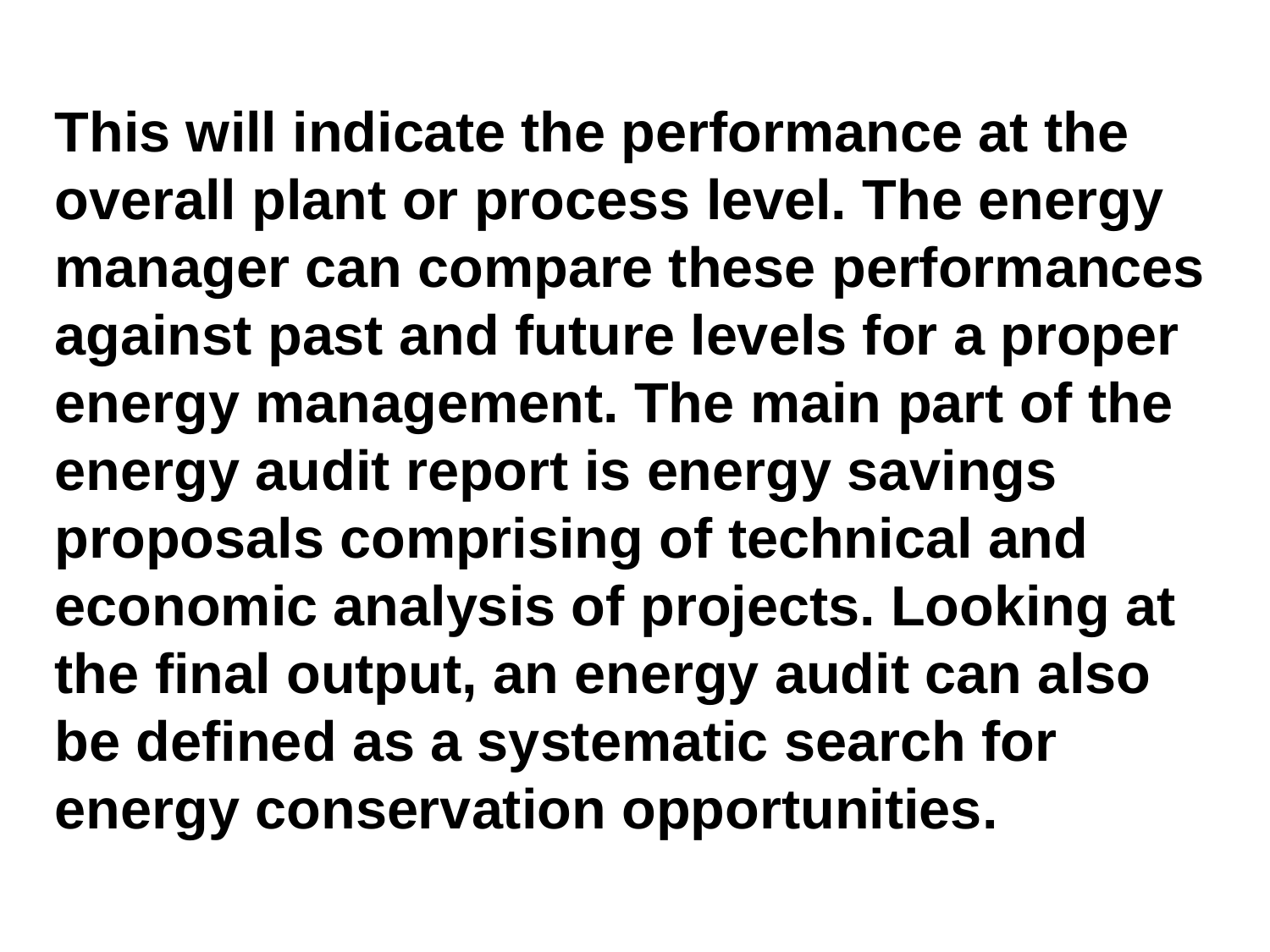

This will indicate the performance at the overall plant or process level. The energy manager can compare these performances against past and future levels for a proper energy management. The main part of the energy audit report is energy savings proposals comprising of technical and economic analysis of projects. Looking at the final output, an energy audit can also be defined as a systematic search for energy conservation opportunities.